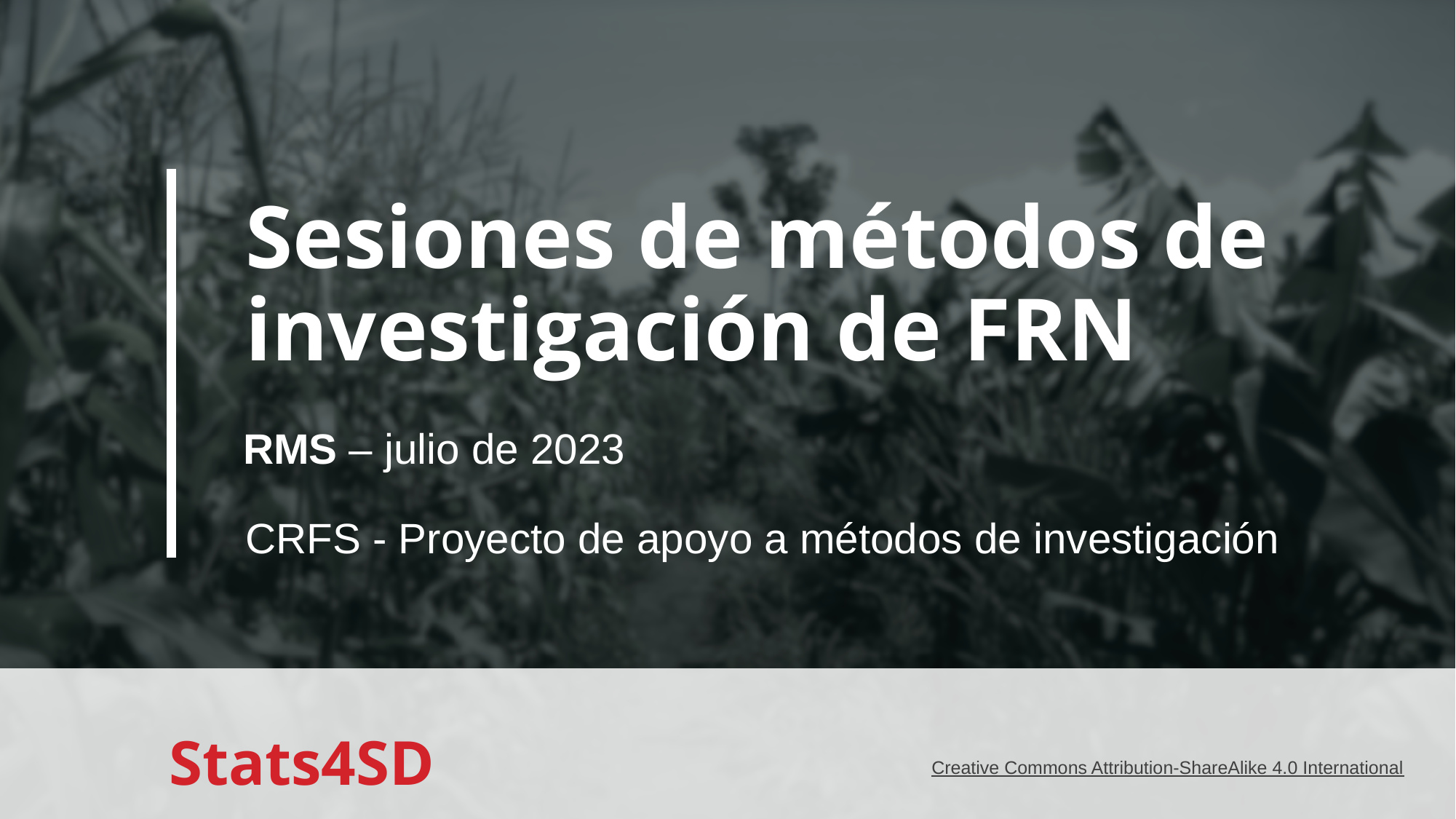

# Sesiones de métodos de investigación de FRN
RMS – julio de 2023
CRFS - Proyecto de apoyo a métodos de investigación